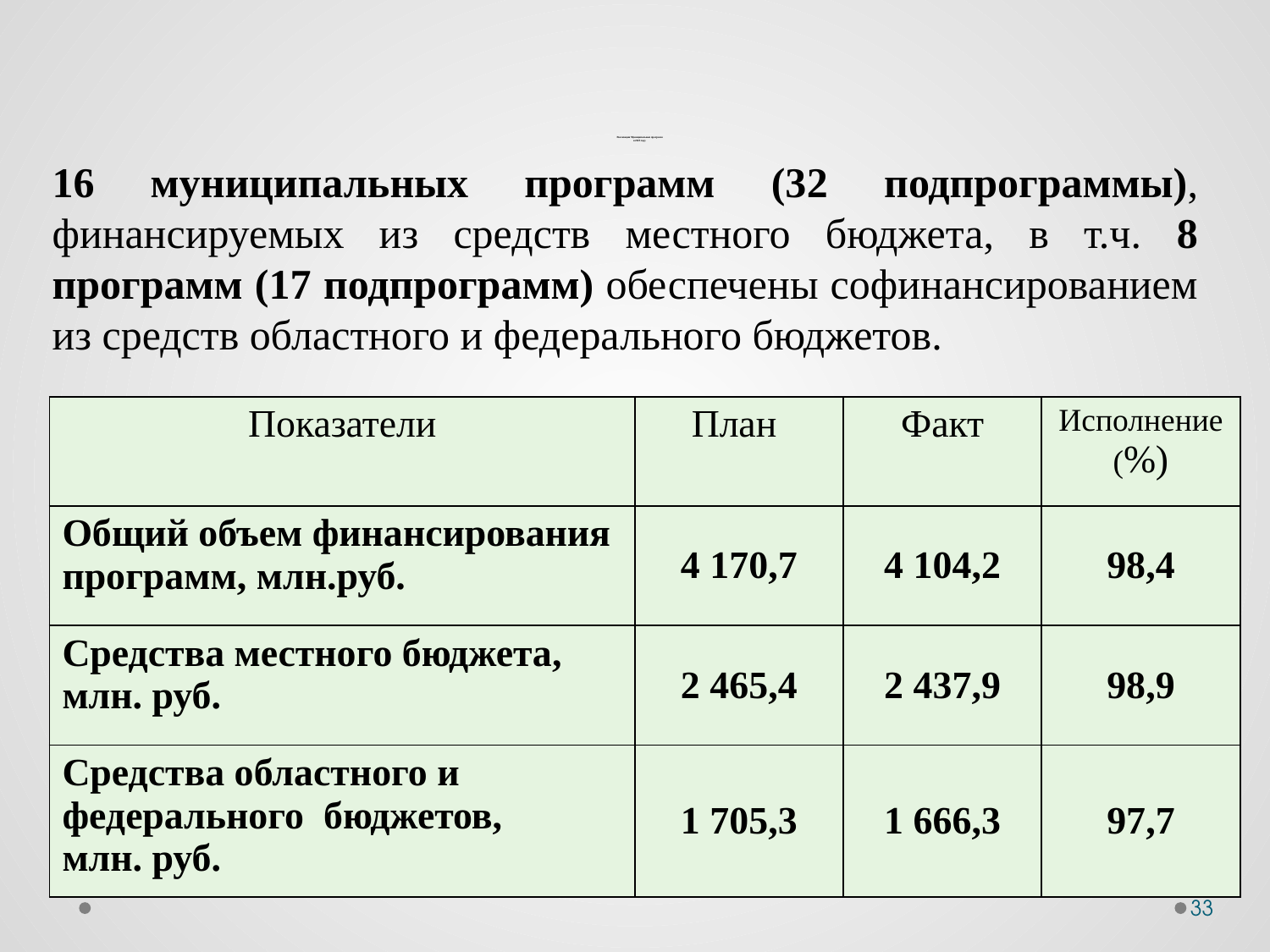

# Реализация Муниципальных программ в 2025 году
16 муниципальных программ (32 подпрограммы), финансируемых из средств местного бюджета, в т.ч. 8 программ (17 подпрограмм) обеспечены софинансированием из средств областного и федерального бюджетов.

| Показатели | План | Факт | Исполнение(%) |
| --- | --- | --- | --- |
| Общий объем финансирования программ, млн.руб. | 4 170,7 | 4 104,2 | 98,4 |
| Средства местного бюджета, млн. руб. | 2 465,4 | 2 437,9 | 98,9 |
| Средства областного и федерального бюджетов, млн. руб. | 1 705,3 | 1 666,3 | 97,7 |
33